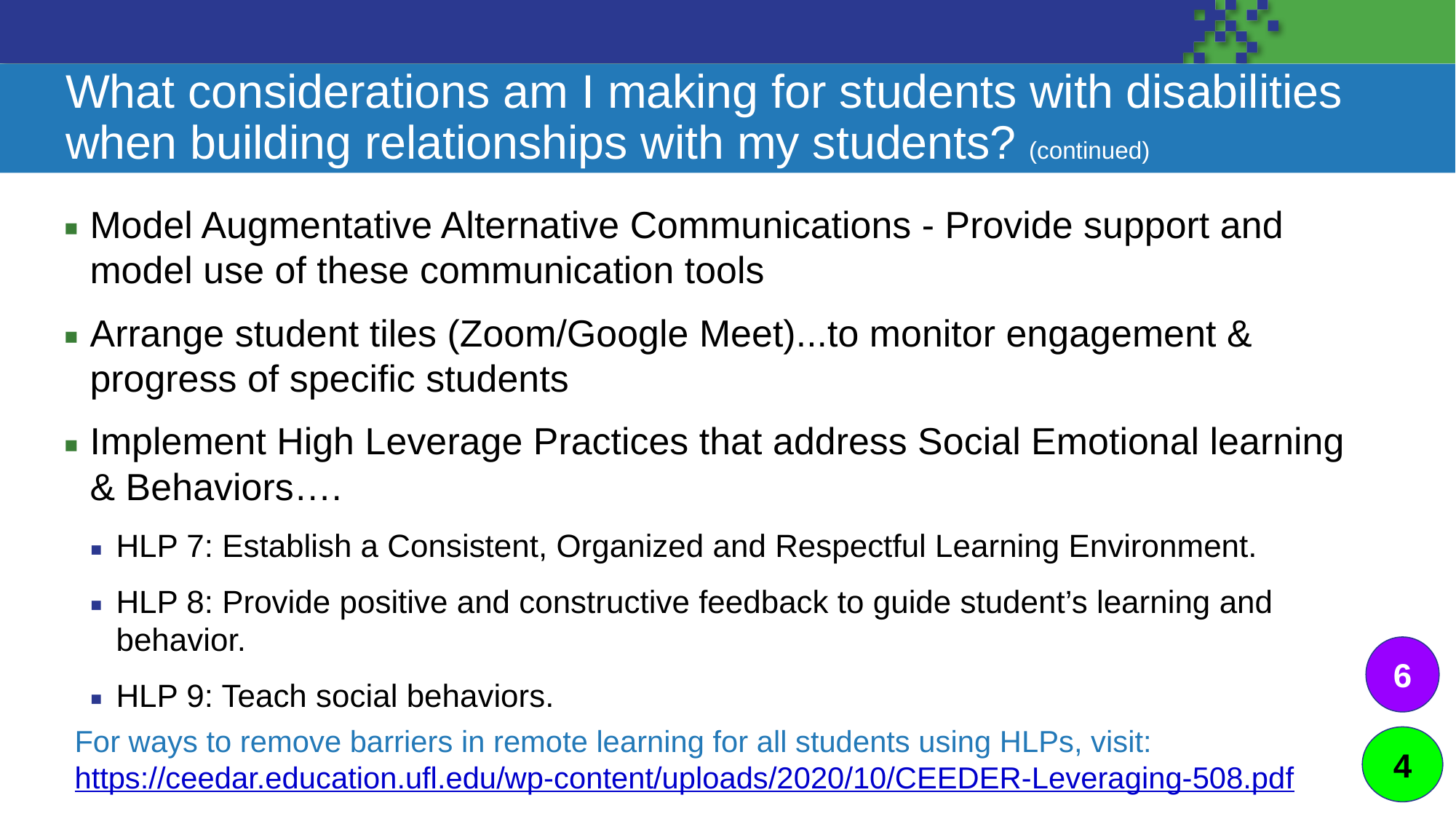

# What considerations am I making for students with disabilities when building relationships with my students? (continued)
Model Augmentative Alternative Communications - Provide support and model use of these communication tools
Arrange student tiles (Zoom/Google Meet)...to monitor engagement & progress of specific students
Implement High Leverage Practices that address Social Emotional learning & Behaviors….
HLP 7: Establish a Consistent, Organized and Respectful Learning Environment.
HLP 8: Provide positive and constructive feedback to guide student’s learning and behavior.
HLP 9: Teach social behaviors.
6
For ways to remove barriers in remote learning for all students using HLPs, visit: https://ceedar.education.ufl.edu/wp-content/uploads/2020/10/CEEDER-Leveraging-508.pdf
4